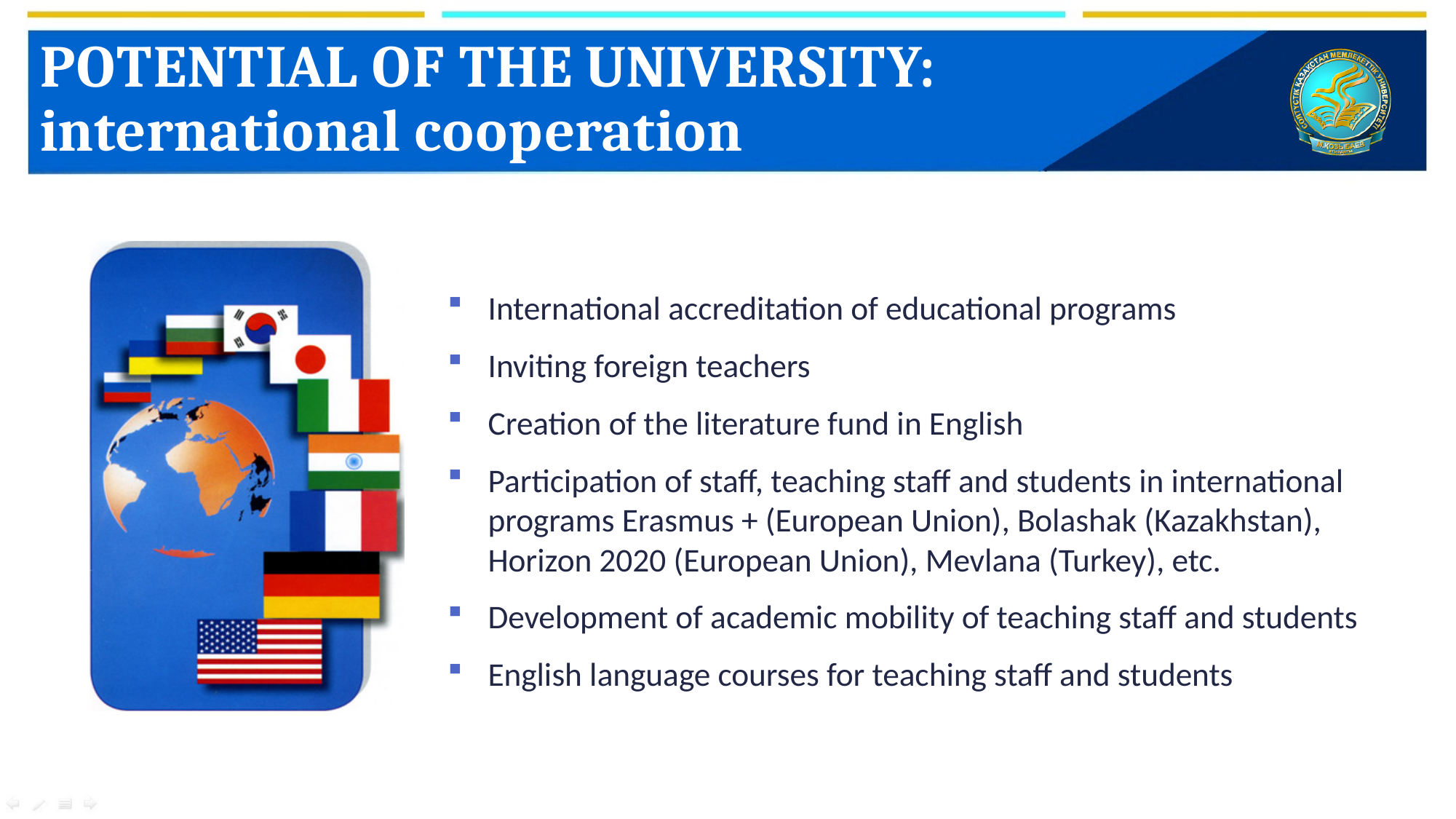

# POTENTIAL OF THE UNIVERSITY: international cooperation

International accreditation of educational programs
Inviting foreign teachers
Creation of the literature fund in English
Participation of staff, teaching staff and students in international programs Erasmus + (European Union), Bolashak (Kazakhstan), Horizon 2020 (European Union), Mevlana (Turkey), etc.
Development of academic mobility of teaching staff and students
English language courses for teaching staff and students